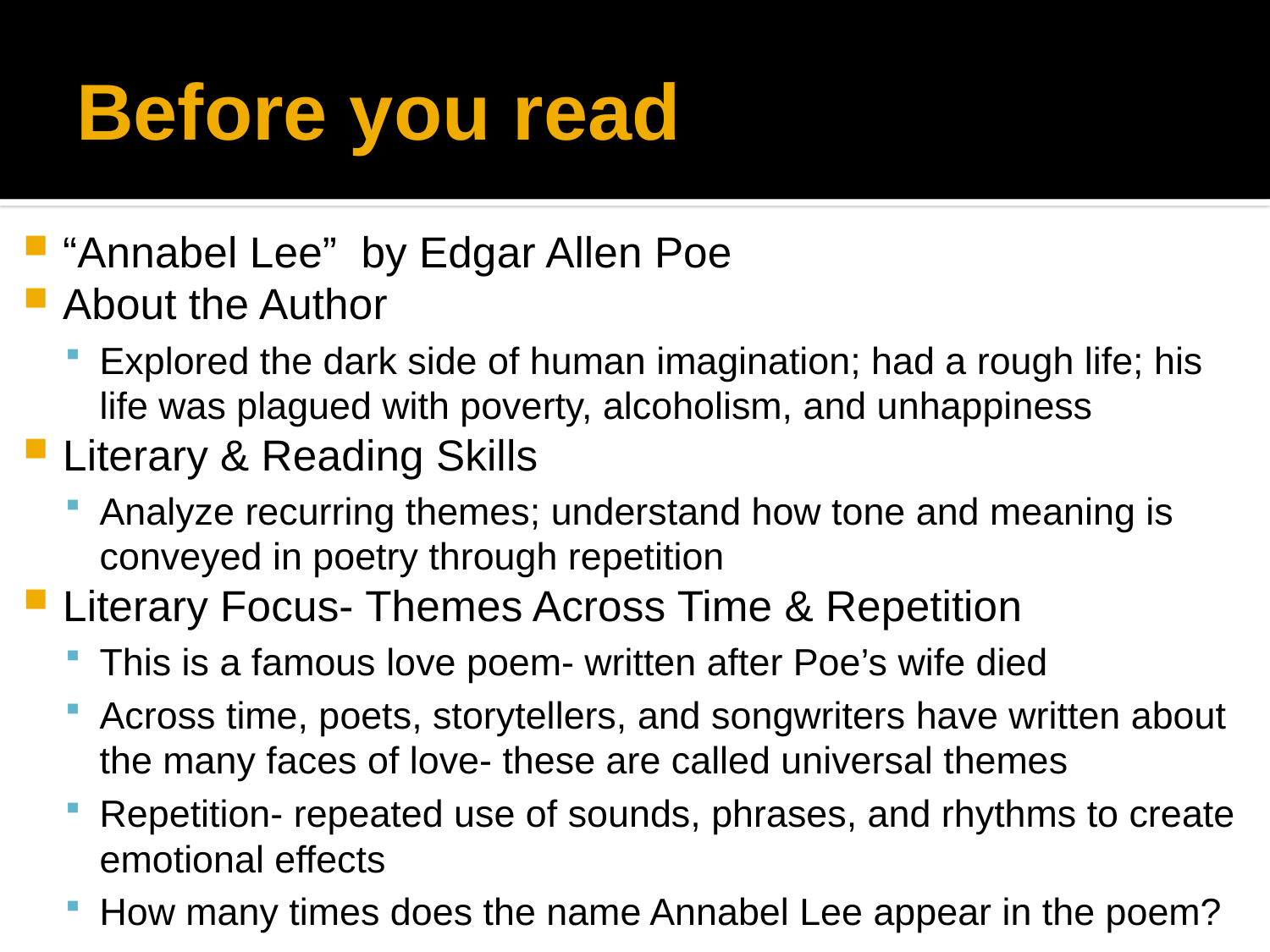

# Before you read
“Annabel Lee”  by Edgar Allen Poe
About the Author
Explored the dark side of human imagination; had a rough life; his life was plagued with poverty, alcoholism, and unhappiness
Literary & Reading Skills
Analyze recurring themes; understand how tone and meaning is conveyed in poetry through repetition
Literary Focus- Themes Across Time & Repetition
This is a famous love poem- written after Poe’s wife died
Across time, poets, storytellers, and songwriters have written about the many faces of love- these are called universal themes
Repetition- repeated use of sounds, phrases, and rhythms to create emotional effects
How many times does the name Annabel Lee appear in the poem?